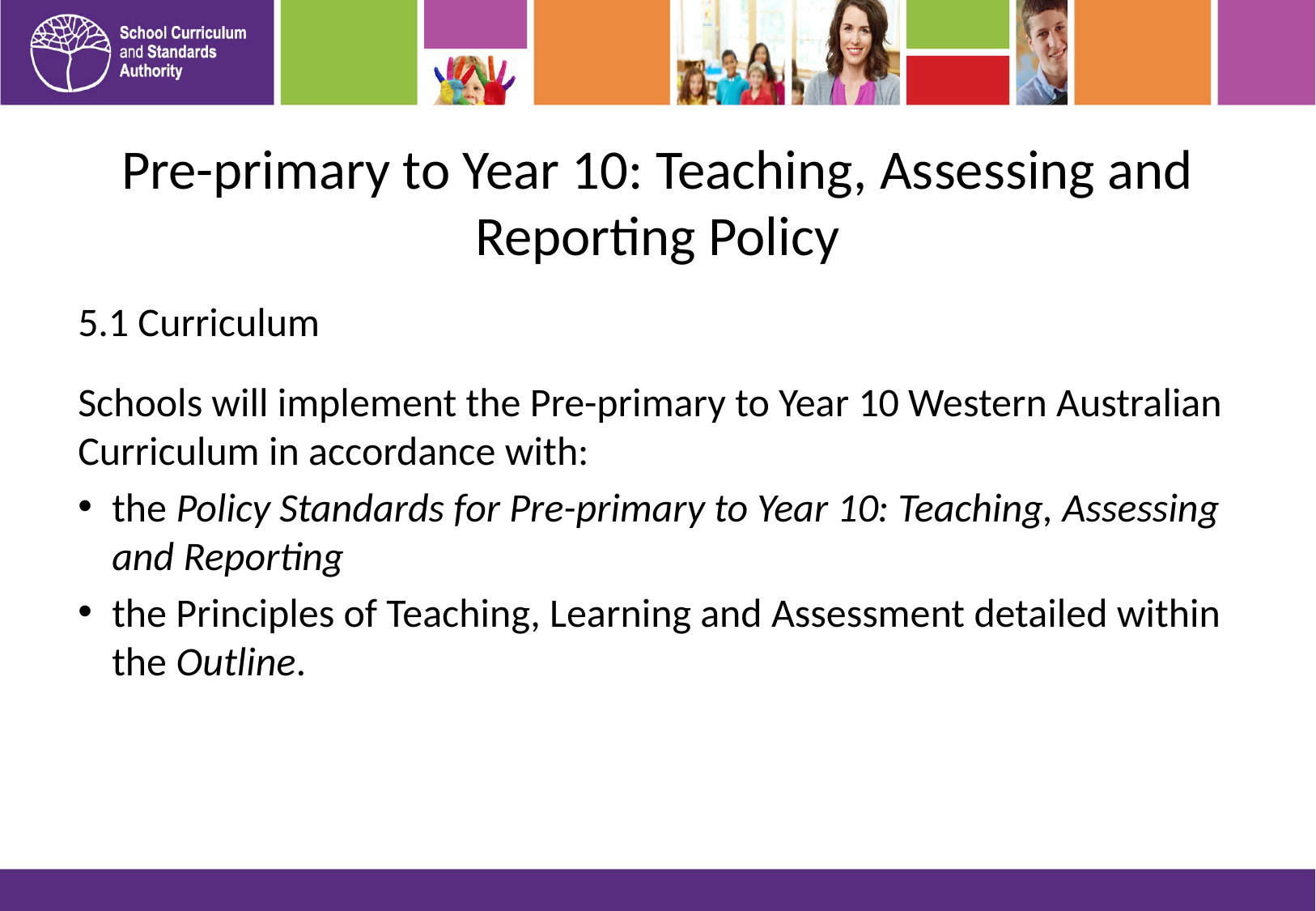

# Pre-primary to Year 10: Teaching, Assessing and Reporting Policy
5.1 Curriculum

Schools will implement the Pre-primary to Year 10 Western Australian Curriculum in accordance with:
the Policy Standards for Pre-primary to Year 10: Teaching, Assessing and Reporting
the Principles of Teaching, Learning and Assessment detailed within the Outline.